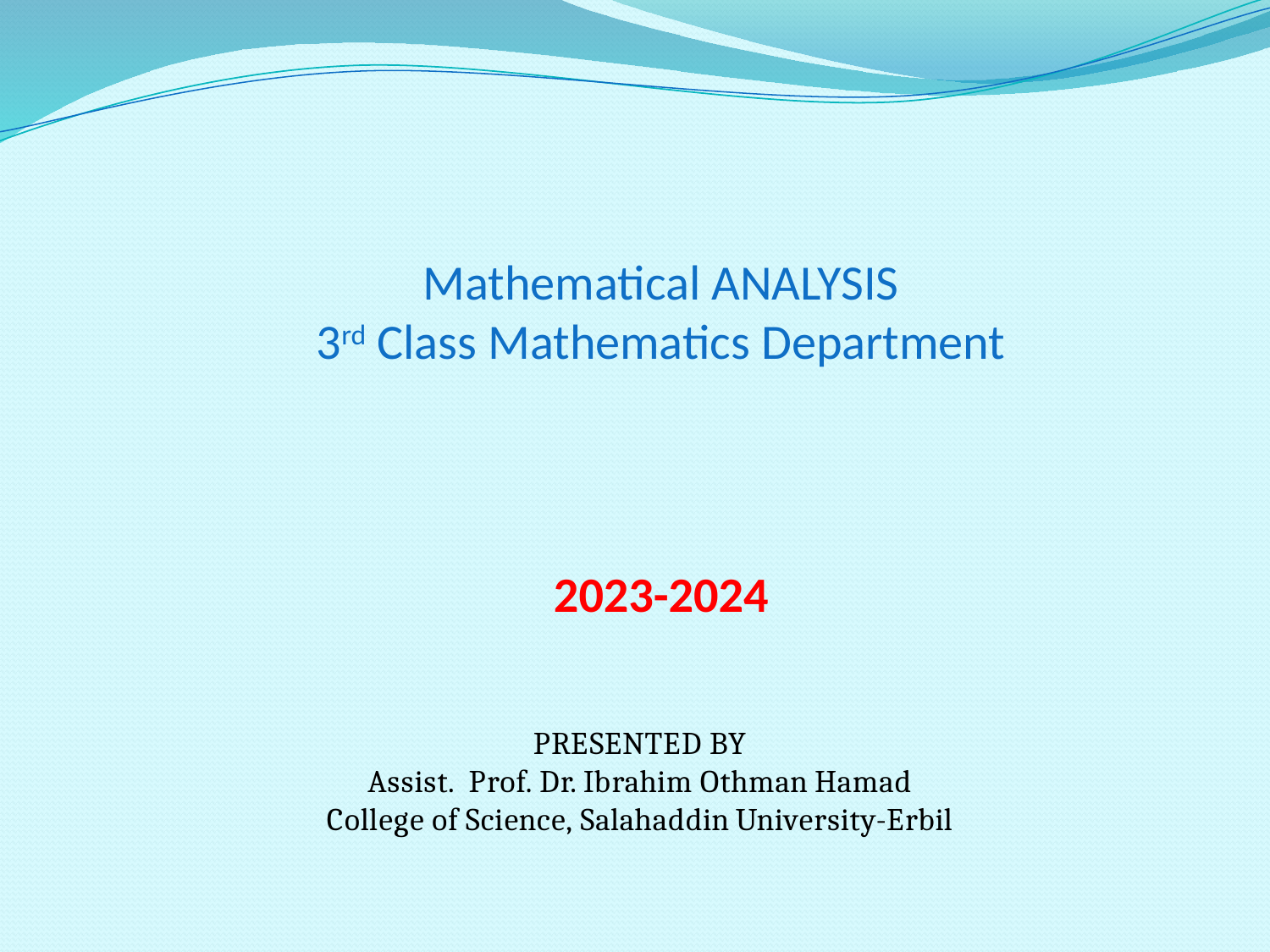

Mathematical ANALYSIS
3rd Class Mathematics Department
2023-2024
PRESENTED BY
Assist.  Prof. Dr. Ibrahim Othman Hamad
College of Science, Salahaddin University-Erbil